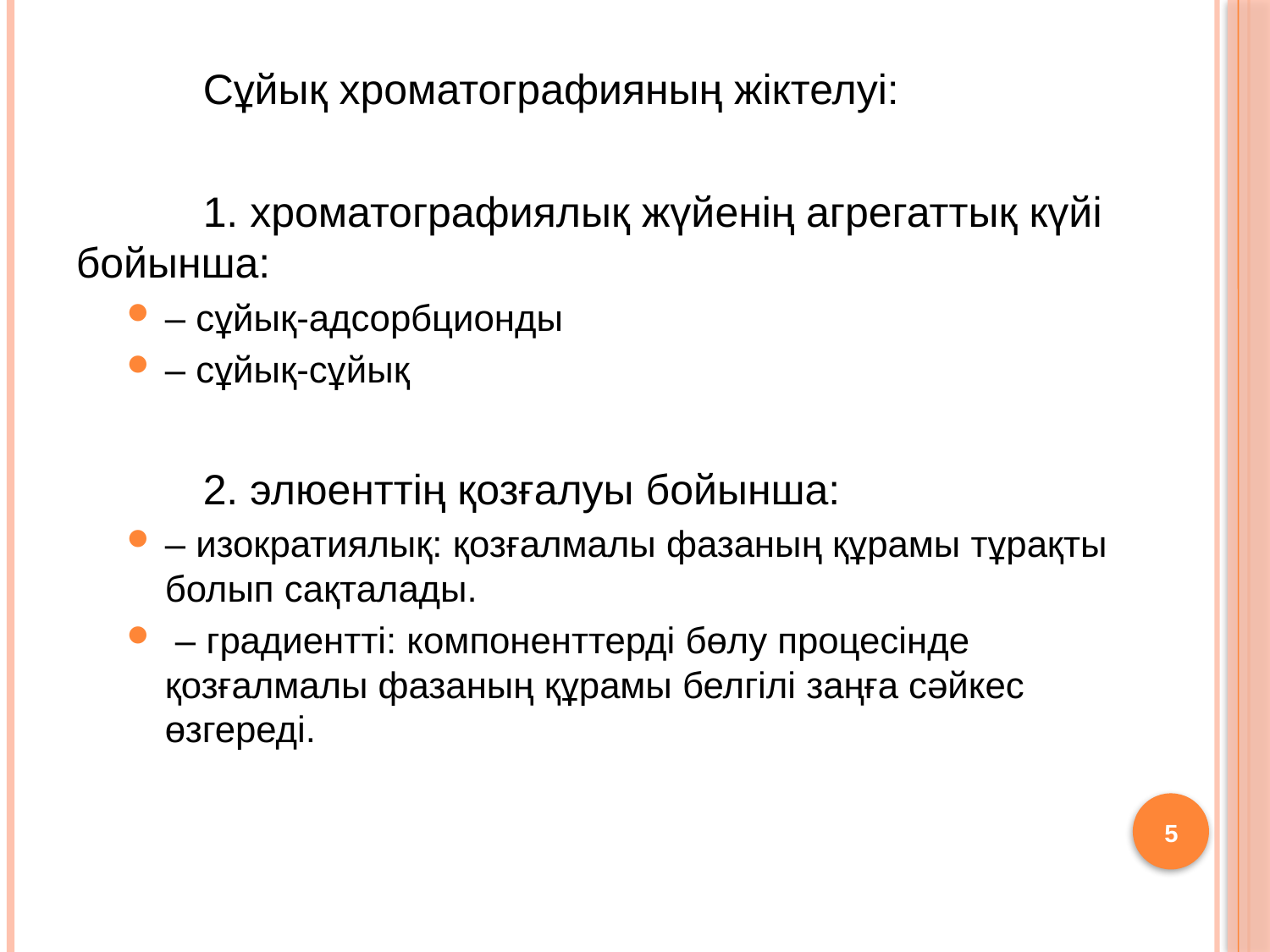

Сұйық хроматографияның жіктелуі:

	1. хроматографиялық жүйенің агрегаттық күйі бойынша:
– сұйық-адсорбционды
– сұйық-сұйық

	2. элюенттің қозғалуы бойынша:
– изократиялық: қозғалмалы фазаның құрамы тұрақты болып сақталады.
 – градиентті: компоненттерді бөлу процесінде қозғалмалы фазаның құрамы белгілі заңға сәйкес өзгереді.

5